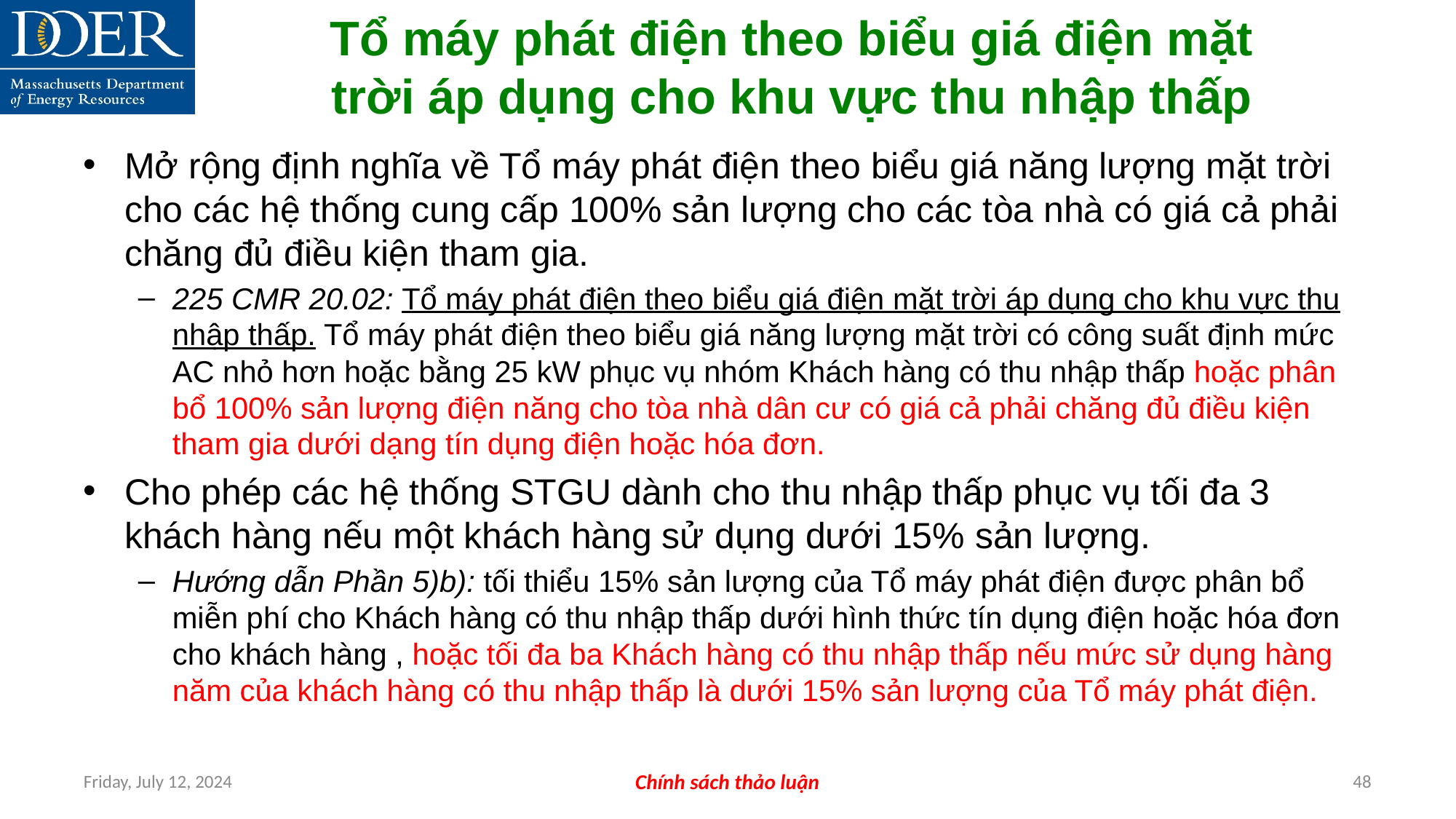

Mở rộng định nghĩa về Tổ máy phát điện theo biểu giá năng lượng mặt trời cho các hệ thống cung cấp 100% sản lượng cho các tòa nhà có giá cả phải chăng đủ điều kiện tham gia.
225 CMR 20.02: Tổ máy phát điện theo biểu giá điện mặt trời áp dụng cho khu vực thu nhập thấp. Tổ máy phát điện theo biểu giá năng lượng mặt trời có công suất định mức AC nhỏ hơn hoặc bằng 25 kW phục vụ nhóm Khách hàng có thu nhập thấp hoặc phân bổ 100% sản lượng điện năng cho tòa nhà dân cư có giá cả phải chăng đủ điều kiện tham gia dưới dạng tín dụng điện hoặc hóa đơn.
Cho phép các hệ thống STGU dành cho thu nhập thấp phục vụ tối đa 3 khách hàng nếu một khách hàng sử dụng dưới 15% sản lượng.
Hướng dẫn Phần 5)b): tối thiểu 15% sản lượng của Tổ máy phát điện được phân bổ miễn phí cho Khách hàng có thu nhập thấp dưới hình thức tín dụng điện hoặc hóa đơn cho khách hàng , hoặc tối đa ba Khách hàng có thu nhập thấp nếu mức sử dụng hàng năm của khách hàng có thu nhập thấp là dưới 15% sản lượng của Tổ máy phát điện.
Tổ máy phát điện theo biểu giá điện mặt trời áp dụng cho khu vực thu nhập thấp
Friday, July 12, 2024
Chính sách thảo luận
48